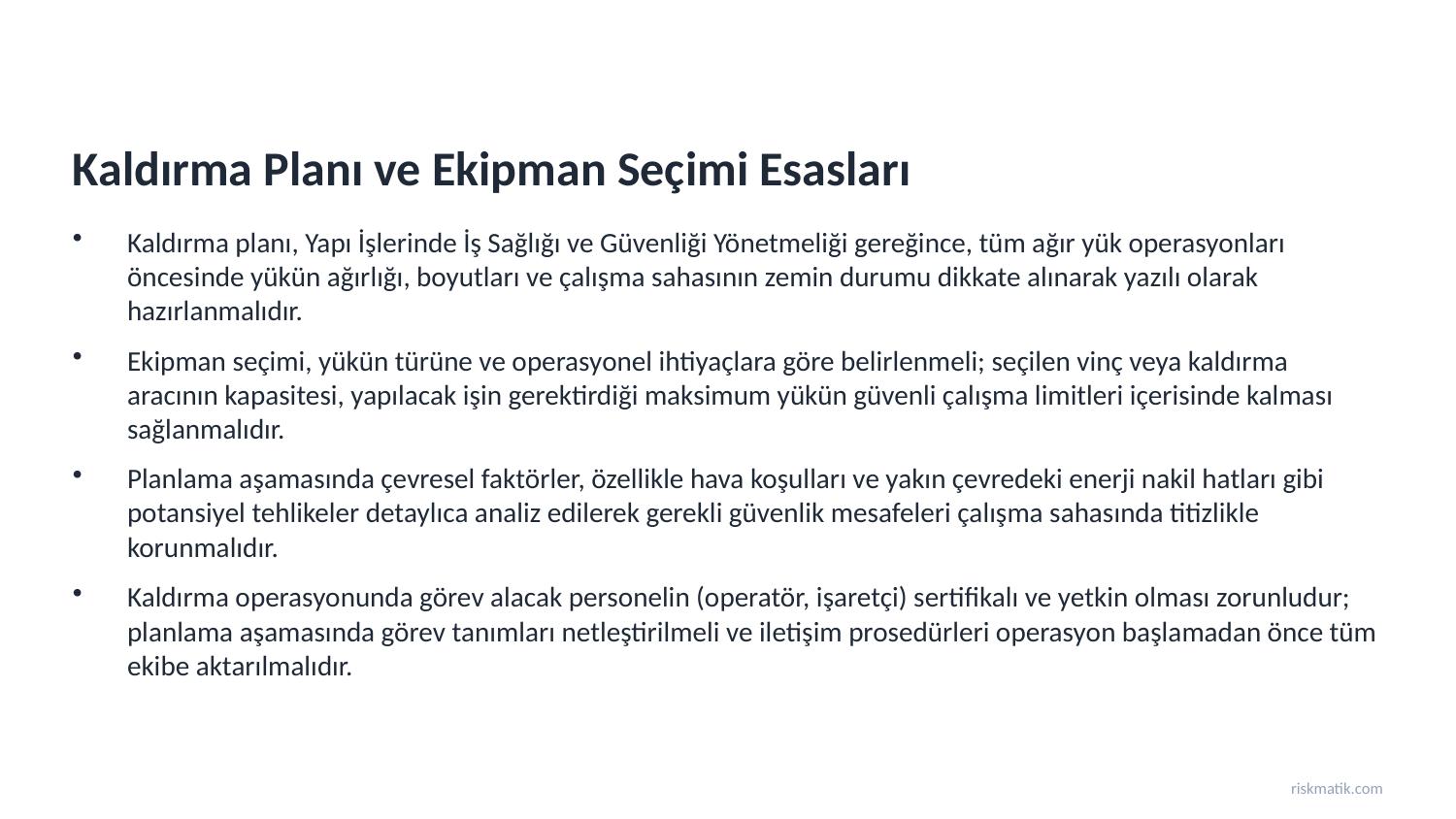

Kaldırma Planı ve Ekipman Seçimi Esasları
Kaldırma planı, Yapı İşlerinde İş Sağlığı ve Güvenliği Yönetmeliği gereğince, tüm ağır yük operasyonları öncesinde yükün ağırlığı, boyutları ve çalışma sahasının zemin durumu dikkate alınarak yazılı olarak hazırlanmalıdır.
Ekipman seçimi, yükün türüne ve operasyonel ihtiyaçlara göre belirlenmeli; seçilen vinç veya kaldırma aracının kapasitesi, yapılacak işin gerektirdiği maksimum yükün güvenli çalışma limitleri içerisinde kalması sağlanmalıdır.
Planlama aşamasında çevresel faktörler, özellikle hava koşulları ve yakın çevredeki enerji nakil hatları gibi potansiyel tehlikeler detaylıca analiz edilerek gerekli güvenlik mesafeleri çalışma sahasında titizlikle korunmalıdır.
Kaldırma operasyonunda görev alacak personelin (operatör, işaretçi) sertifikalı ve yetkin olması zorunludur; planlama aşamasında görev tanımları netleştirilmeli ve iletişim prosedürleri operasyon başlamadan önce tüm ekibe aktarılmalıdır.
riskmatik.com